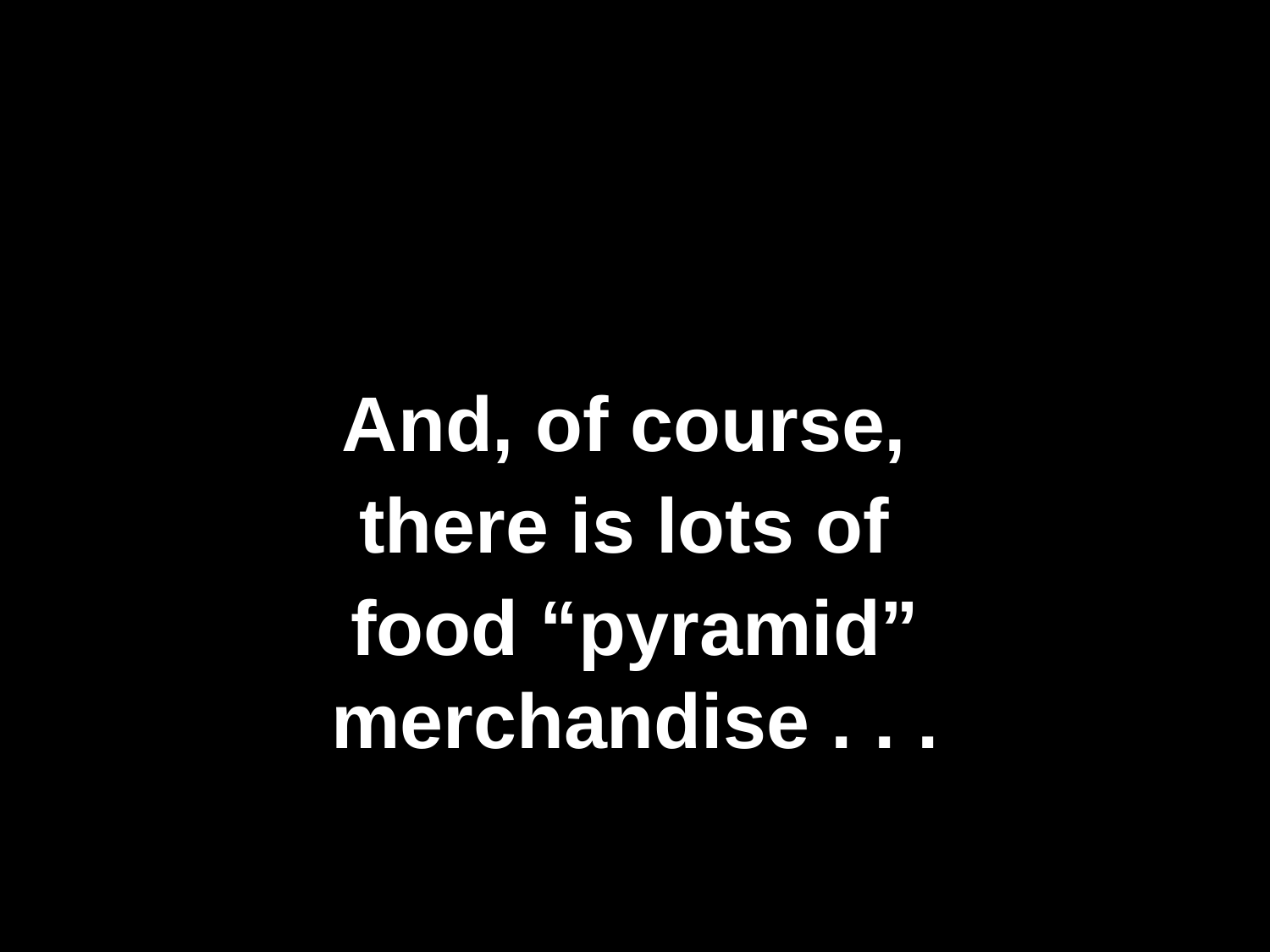

And, of course,
there is lots of
food “pyramid” merchandise . . .